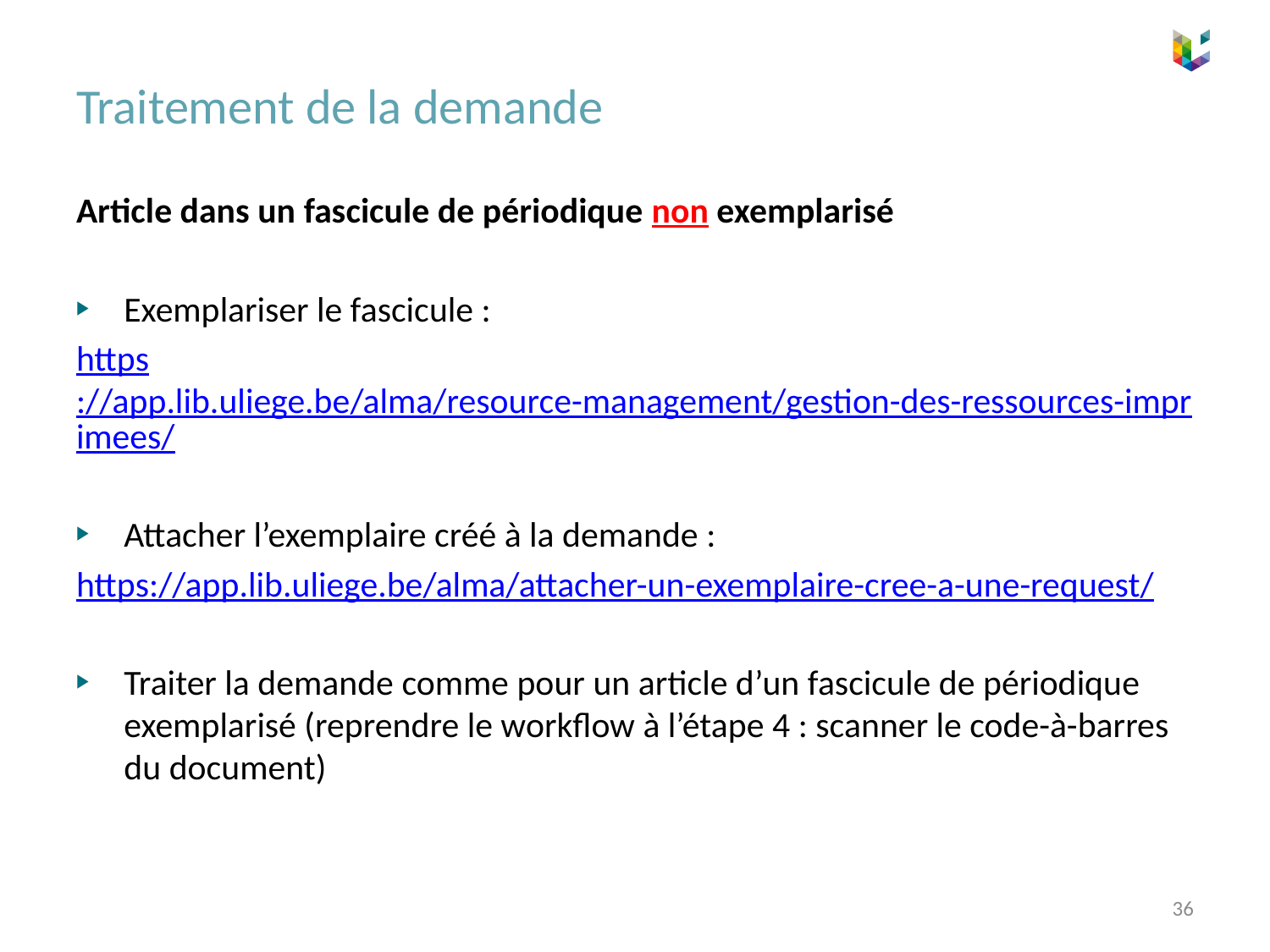

# Traitement de la demande
Article dans un fascicule de périodique non exemplarisé

Exemplariser le fascicule :
https://app.lib.uliege.be/alma/resource-management/gestion-des-ressources-imprimees/

Attacher l’exemplaire créé à la demande :
https://app.lib.uliege.be/alma/attacher-un-exemplaire-cree-a-une-request/

Traiter la demande comme pour un article d’un fascicule de périodique exemplarisé (reprendre le workflow à l’étape 4 : scanner le code-à-barres du document)

36